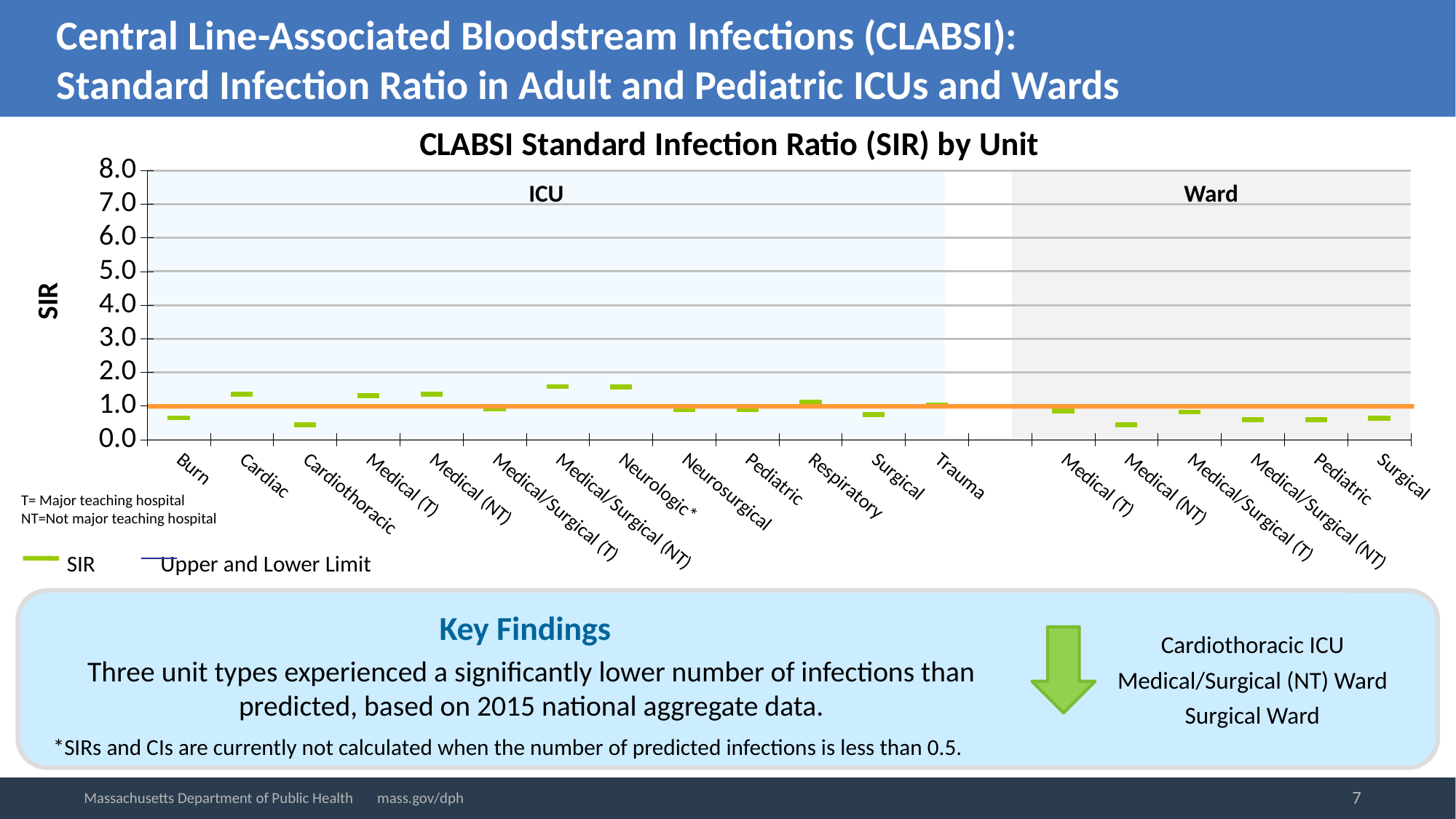

# Central Line-Associated Bloodstream Infections (CLABSI): Standard Infection Ratio in Adult and Pediatric ICUs and Wards

### Chart: CLABSI Standard Infection Ratio (SIR) by Unit

| Category | Upper CI | Lower CI | SIR |  |
|---|---|---|---|---|
| Burn | 1.76 | 0.16 | 0.65 | None |
| Cardiac | 2.09 | 0.84 | 1.36 | None |
| Cardiothoracic | 0.76 | 0.24 | 0.44 | None |
| Medical (T) | 1.68 | 0.99 | 1.3 | None |
| Medical (NT) | 3.67 | 0.34 | 1.35 | None |
| Medical/Surgical (T) | 1.34 | 0.59 | 0.91 | None |
| Medical/Surgical (NT) | 2.07 | 1.18 | 1.58 | None |
| Neurologic* | 7.75 | 0.08 | 1.57 | None |
| Neurosurgical | 1.78 | 0.39 | 0.9 | None |
| Pediatric | 1.31 | 0.59 | 0.9 | None |
| Respiratory | 1.83 | 0.64 | 1.12 | None |
| Surgical | 1.09 | 0.49 | 0.75 | None |
| Trauma | 2.04 | 0.45 | 1.03 | None |
|  | None | None | None | None |
| Medical (T) | 1.07 | 0.66 | 0.85 | None |
| Medical (NT) | 1.46 | 0.07 | 0.44 | None |
| Medical/Surgical (T) | 1.32 | 0.48 | 0.82 | None |
| Medical/Surgical (NT) | 0.89 | 0.39 | 0.6 | None |
| Pediatric | 1.07 | 0.31 | 0.6 | None |
| Surgical | 0.92 | 0.44 | 0.64 | None |
ICU
Ward
T= Major teaching hospital
NT=Not major teaching hospital
           SIR	        Upper and Lower Limit

Cardiothoracic ICU
Medical/Surgical (NT) Ward
Surgical Ward
Key Findings
Three unit types experienced a significantly lower number of infections than predicted, based on 2015 national aggregate data.

*SIRs and CIs are currently not calculated when the number of predicted infections is less than 0.5.

7
Massachusetts Department of Public Health       mass.gov/dph